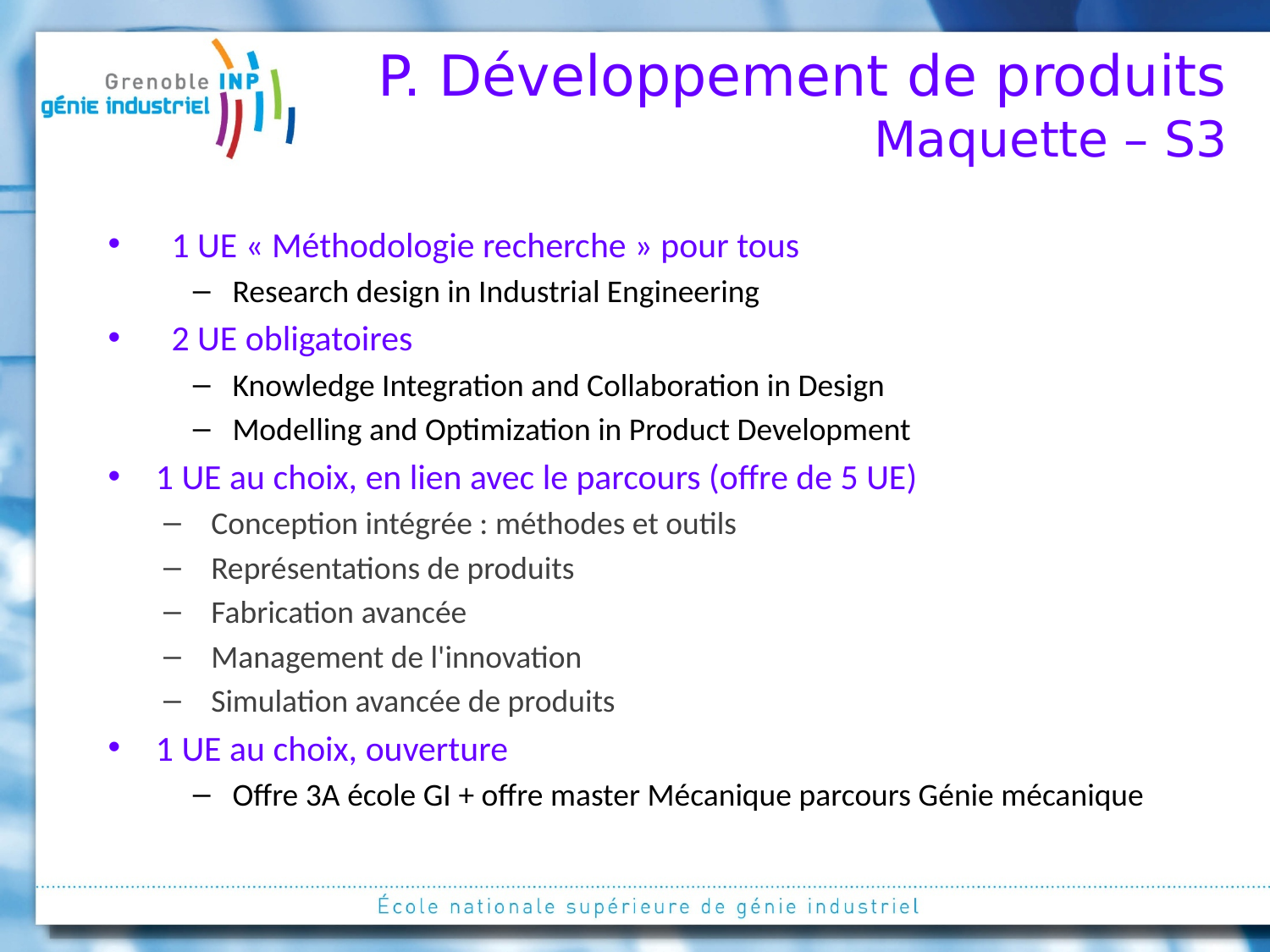

# P. Développement de produits Maquette – S3
1 UE « Méthodologie recherche » pour tous
Research design in Industrial Engineering
2 UE obligatoires
Knowledge Integration and Collaboration in Design
Modelling and Optimization in Product Development
1 UE au choix, en lien avec le parcours (offre de 5 UE)
Conception intégrée : méthodes et outils
Représentations de produits
Fabrication avancée
Management de l'innovation
Simulation avancée de produits
1 UE au choix, ouverture
Offre 3A école GI + offre master Mécanique parcours Génie mécanique